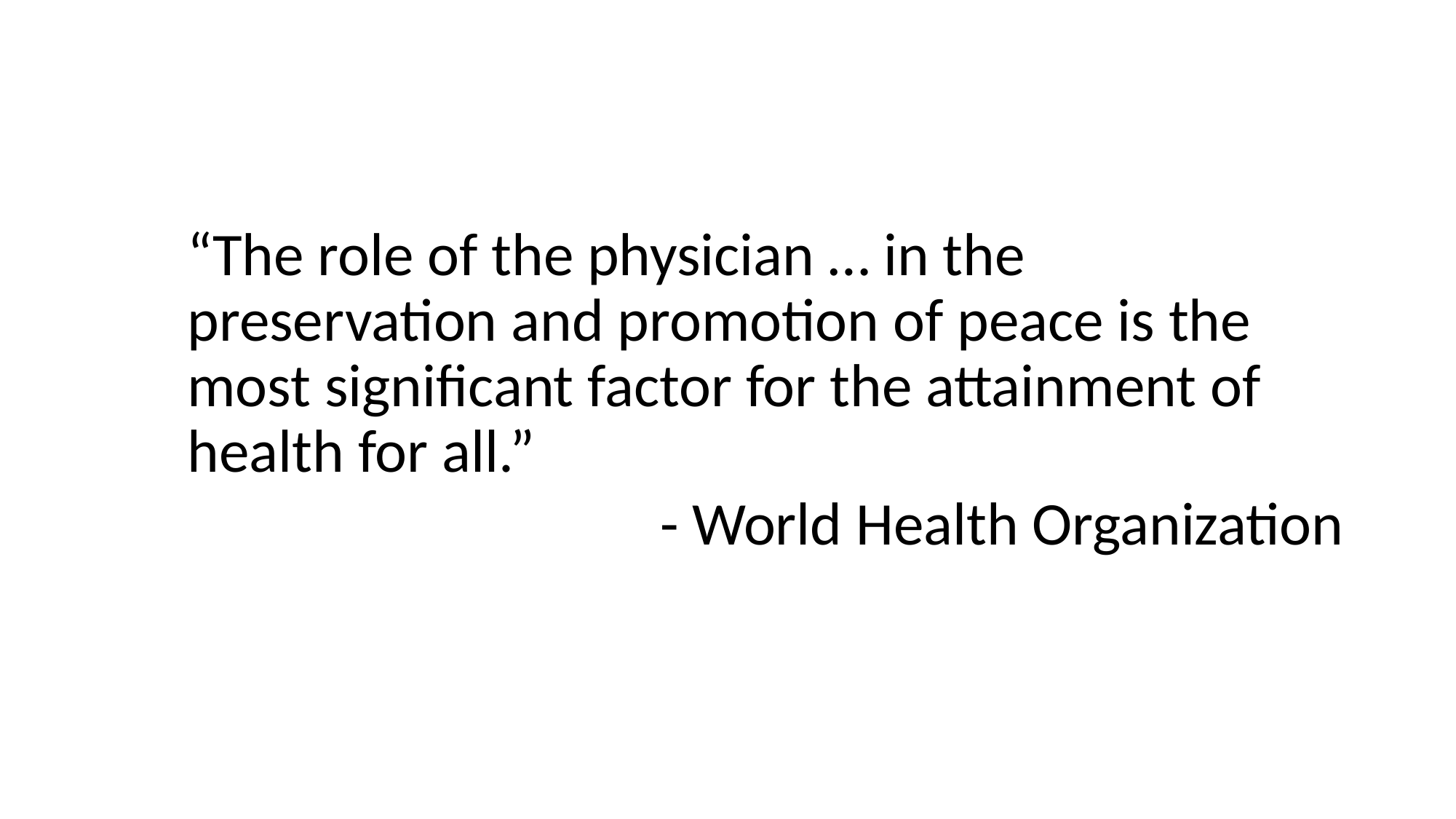

“The role of the physician … in the preservation and promotion of peace is the most significant factor for the attainment of health for all.”
- World Health Organization